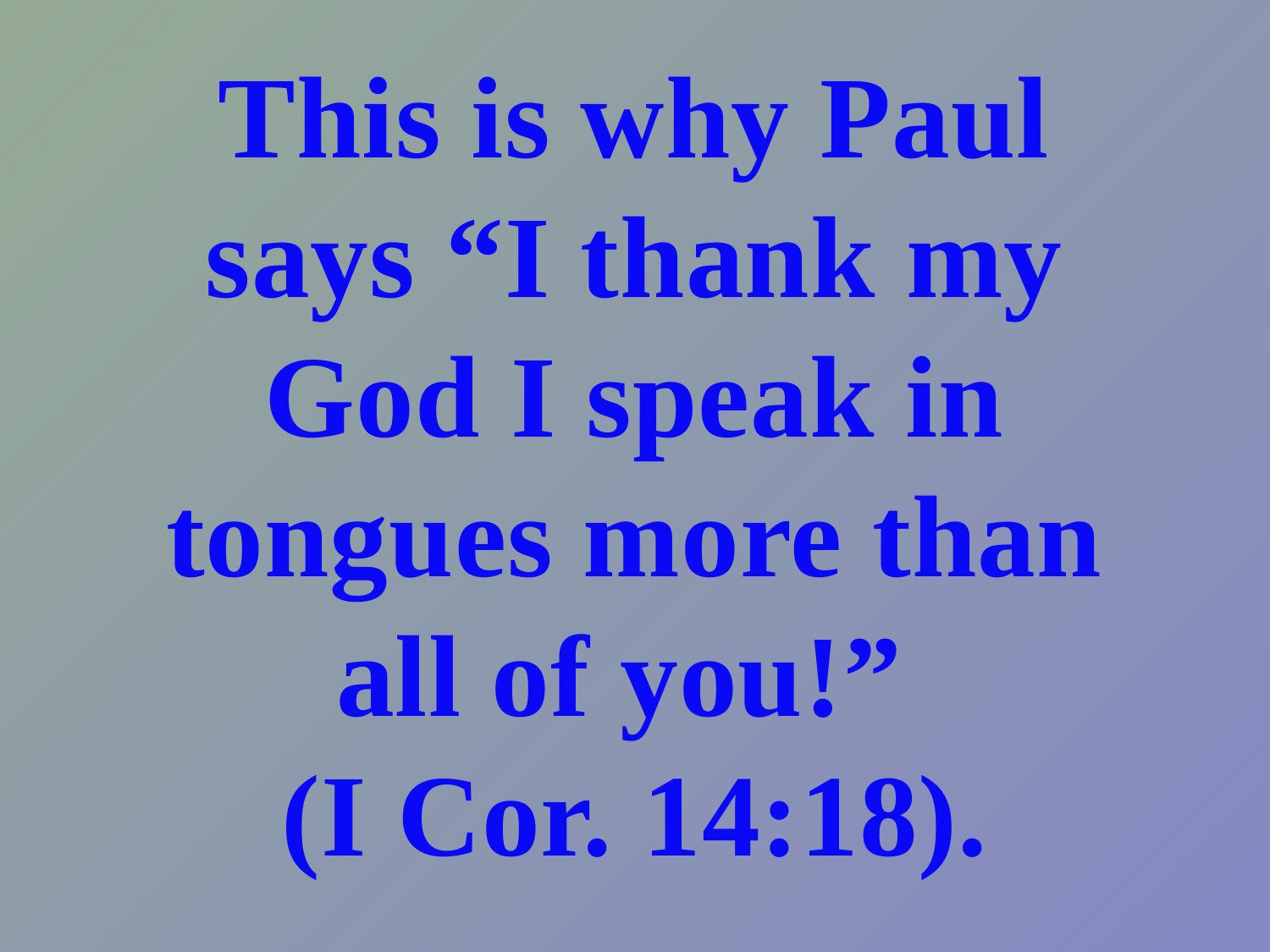

# This is why Paul says “I thank my God I speak in tongues more than all of you!” (I Cor. 14:18).